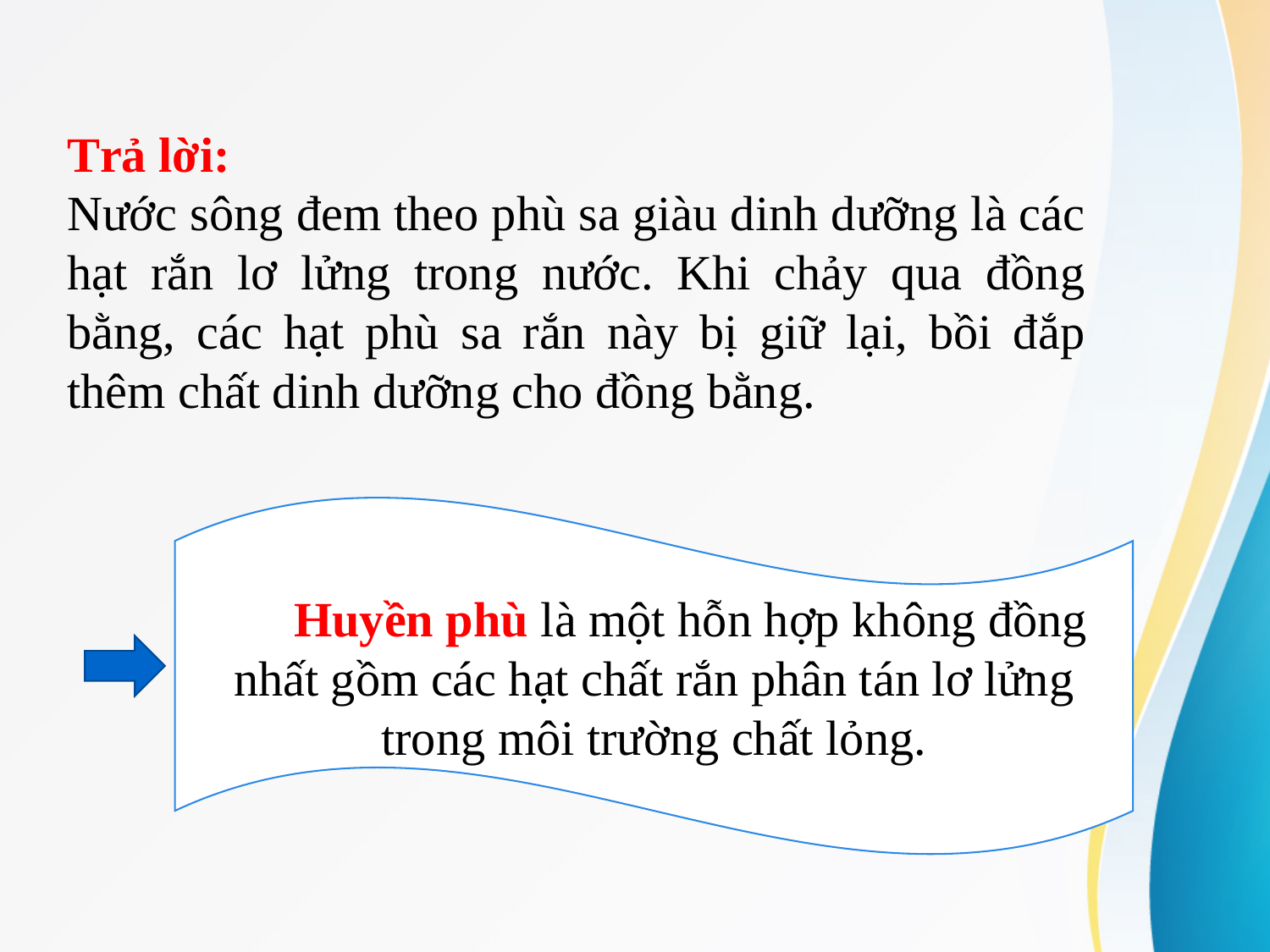

Trả lời:
Nước sông đem theo phù sa giàu dinh dưỡng là các hạt rắn lơ lửng trong nước. Khi chảy qua đồng bằng, các hạt phù sa rắn này bị giữ lại, bồi đắp thêm chất dinh dưỡng cho đồng bằng.
      Huyền phù là một hỗn hợp không đồng nhất gồm các hạt chất rắn phân tán lơ lửng trong môi trường chất lỏng.